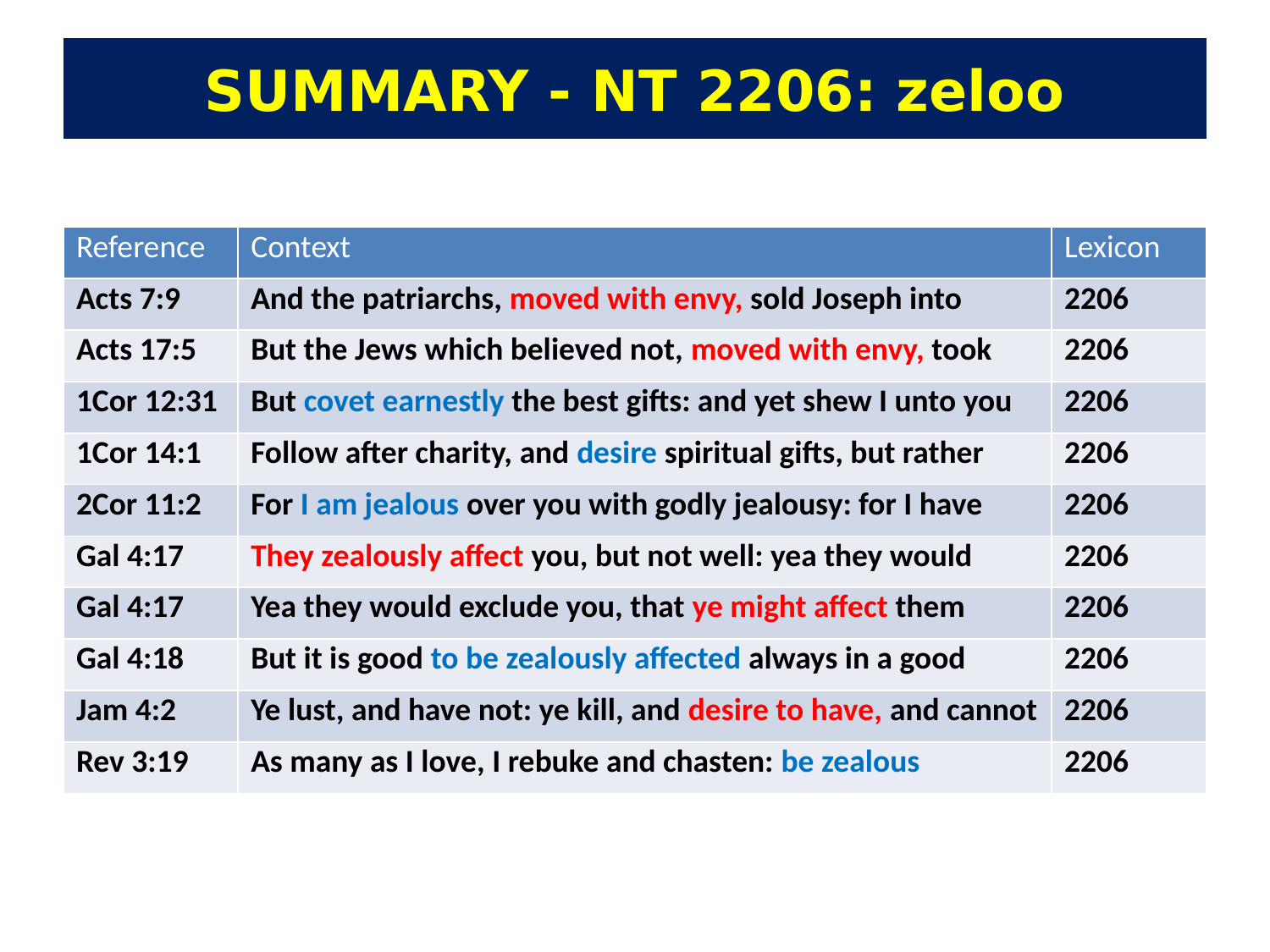

# SUMMARY - NT 2206: zeloo
| Reference | Context | Lexicon |
| --- | --- | --- |
| Acts 7:9 | And the patriarchs, moved with envy, sold Joseph into | 2206 |
| Acts 17:5 | But the Jews which believed not, moved with envy, took | 2206 |
| 1Cor 12:31 | But covet earnestly the best gifts: and yet shew I unto you | 2206 |
| 1Cor 14:1 | Follow after charity, and desire spiritual gifts, but rather | 2206 |
| 2Cor 11:2 | For I am jealous over you with godly jealousy: for I have | 2206 |
| Gal 4:17 | They zealously affect you, but not well: yea they would | 2206 |
| Gal 4:17 | Yea they would exclude you, that ye might affect them | 2206 |
| Gal 4:18 | But it is good to be zealously affected always in a good | 2206 |
| Jam 4:2 | Ye lust, and have not: ye kill, and desire to have, and cannot | 2206 |
| Rev 3:19 | As many as I love, I rebuke and chasten: be zealous | 2206 |